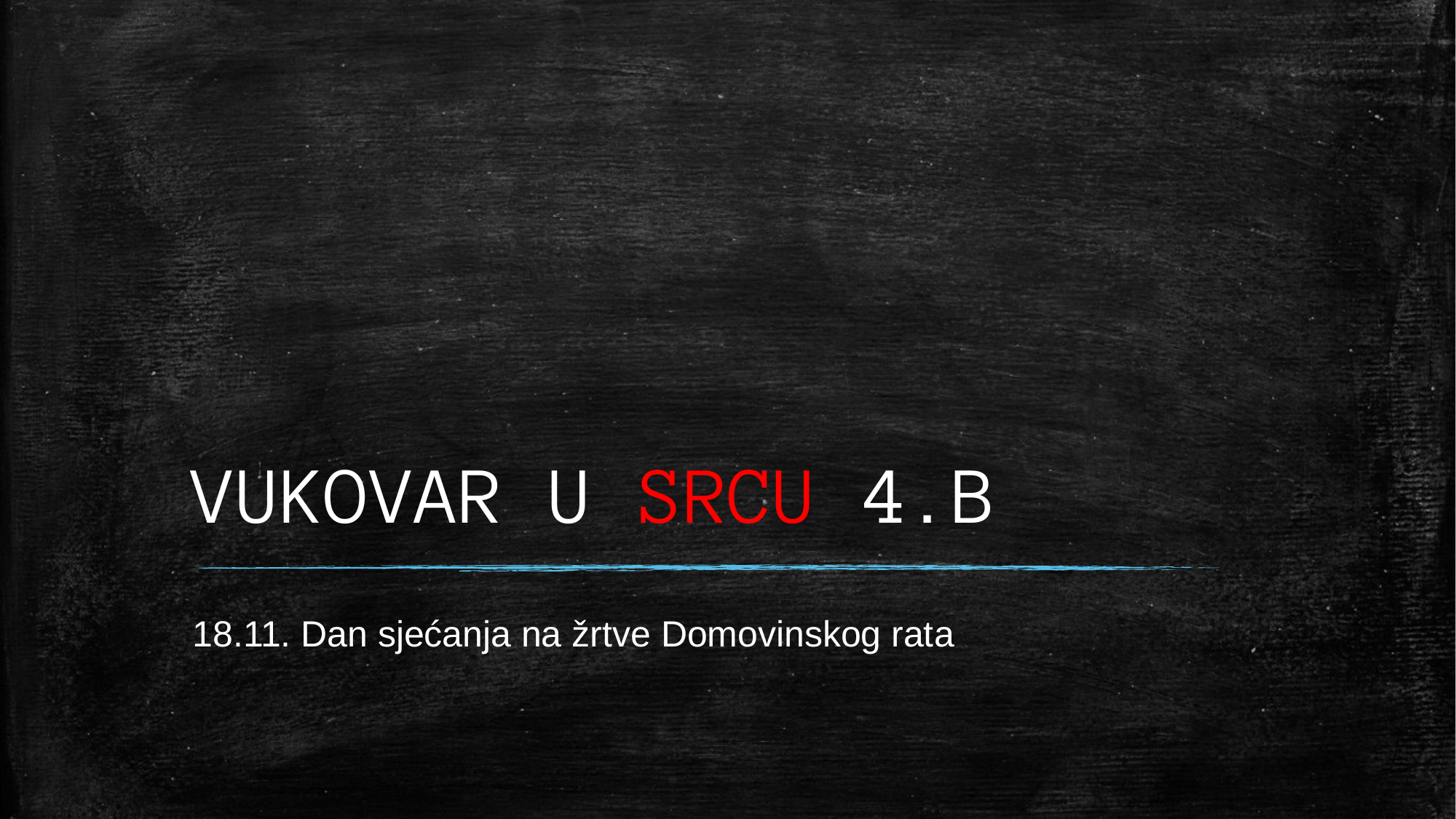

# VUKOVAR U SRCU 4.B
18.11. Dan sjećanja na žrtve Domovinskog rata